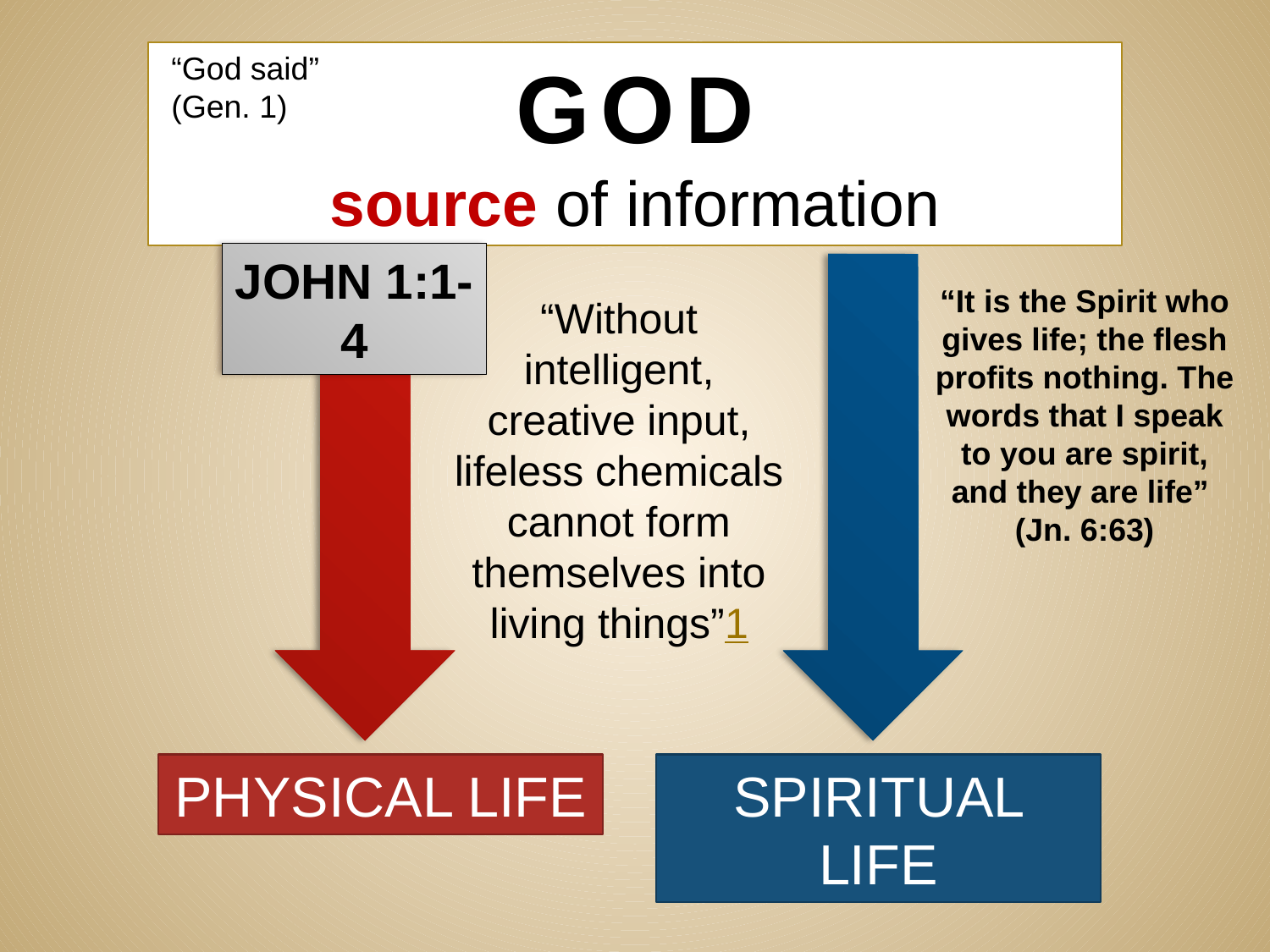

GOD
source of information
“God said” (Gen. 1)
JOHN 1:1-4

“It is the Spirit who gives life; the flesh profits nothing. The words that I speak to you are spirit, and they are life”
(Jn. 6:63)
“Without intelligent, creative input, lifeless chemicals cannot form themselves into living things”1
PHYSICAL LIFE
SPIRITUAL LIFE